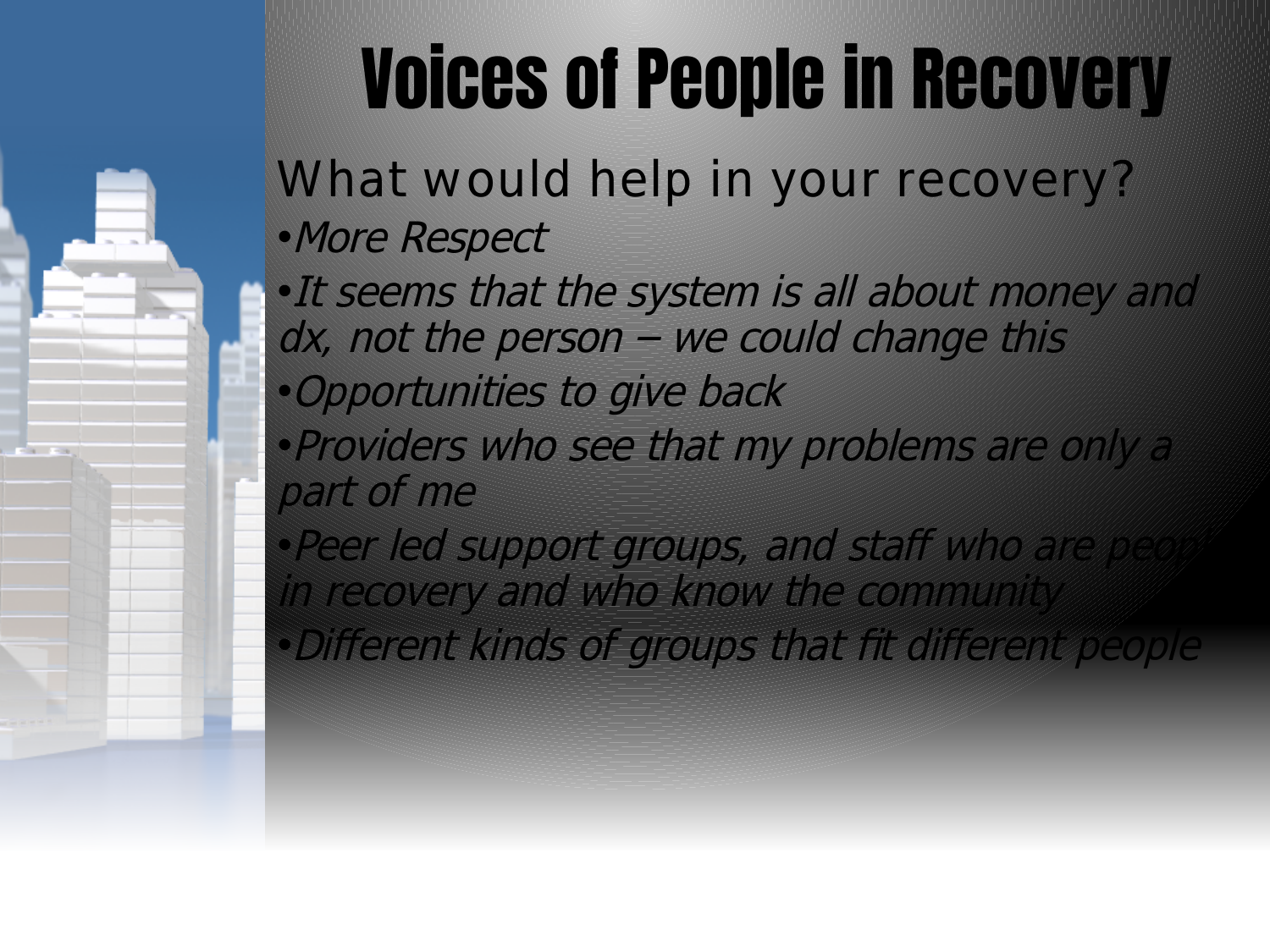

Voices of People in Recovery
What would help in your recovery?
More Respect
It seems that the system is all about money and dx, not the person – we could change this
Opportunities to give back
Providers who see that my problems are only a part of me
Peer led support groups, and staff who are people in recovery and who know the community
Different kinds of groups that fit different people